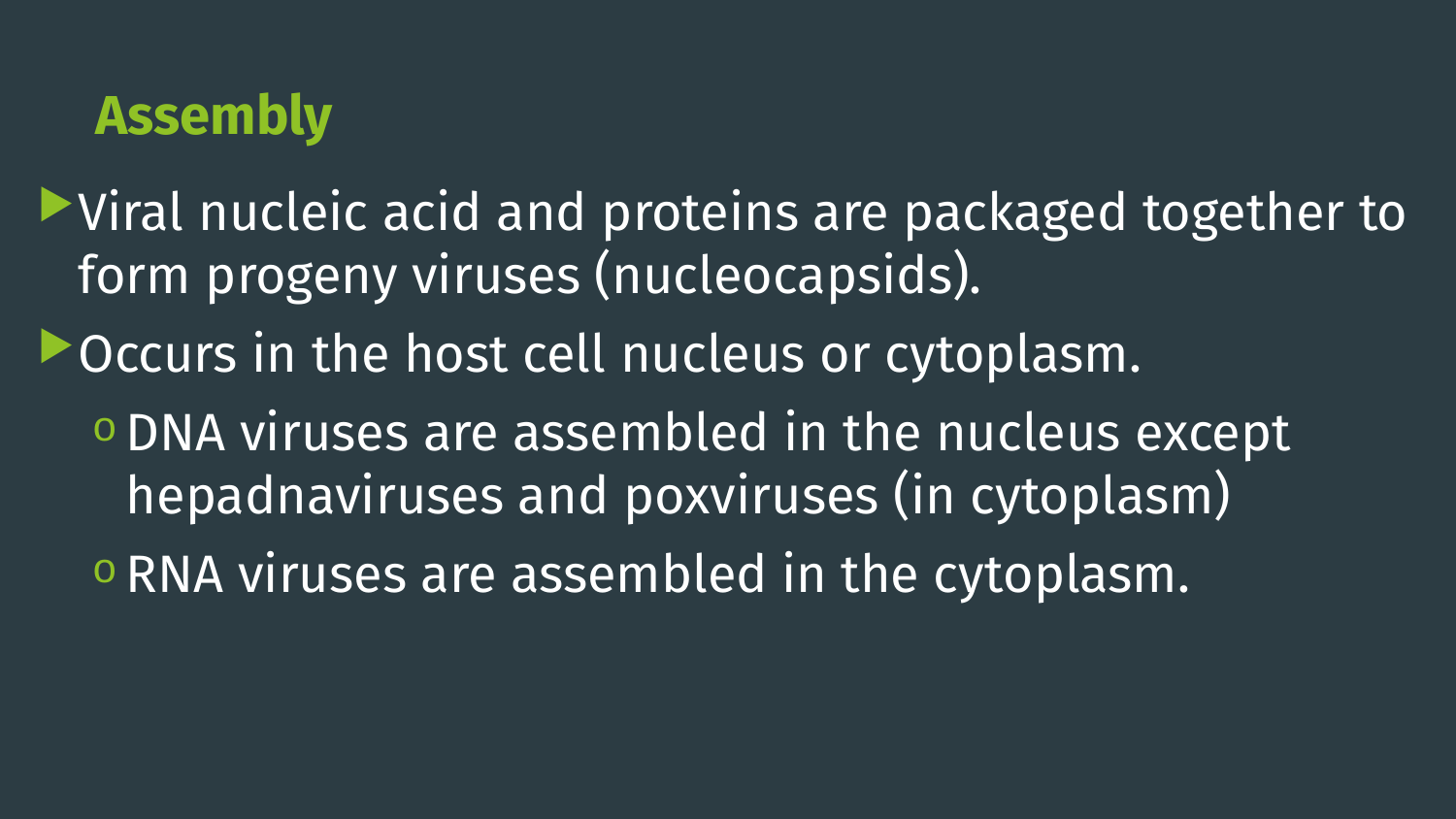

# Assembly
Viral nucleic acid and proteins are packaged together to form progeny viruses (nucleocapsids).
Occurs in the host cell nucleus or cytoplasm.
DNA viruses are assembled in the nucleus except hepadnaviruses and poxviruses (in cytoplasm)
RNA viruses are assembled in the cytoplasm.